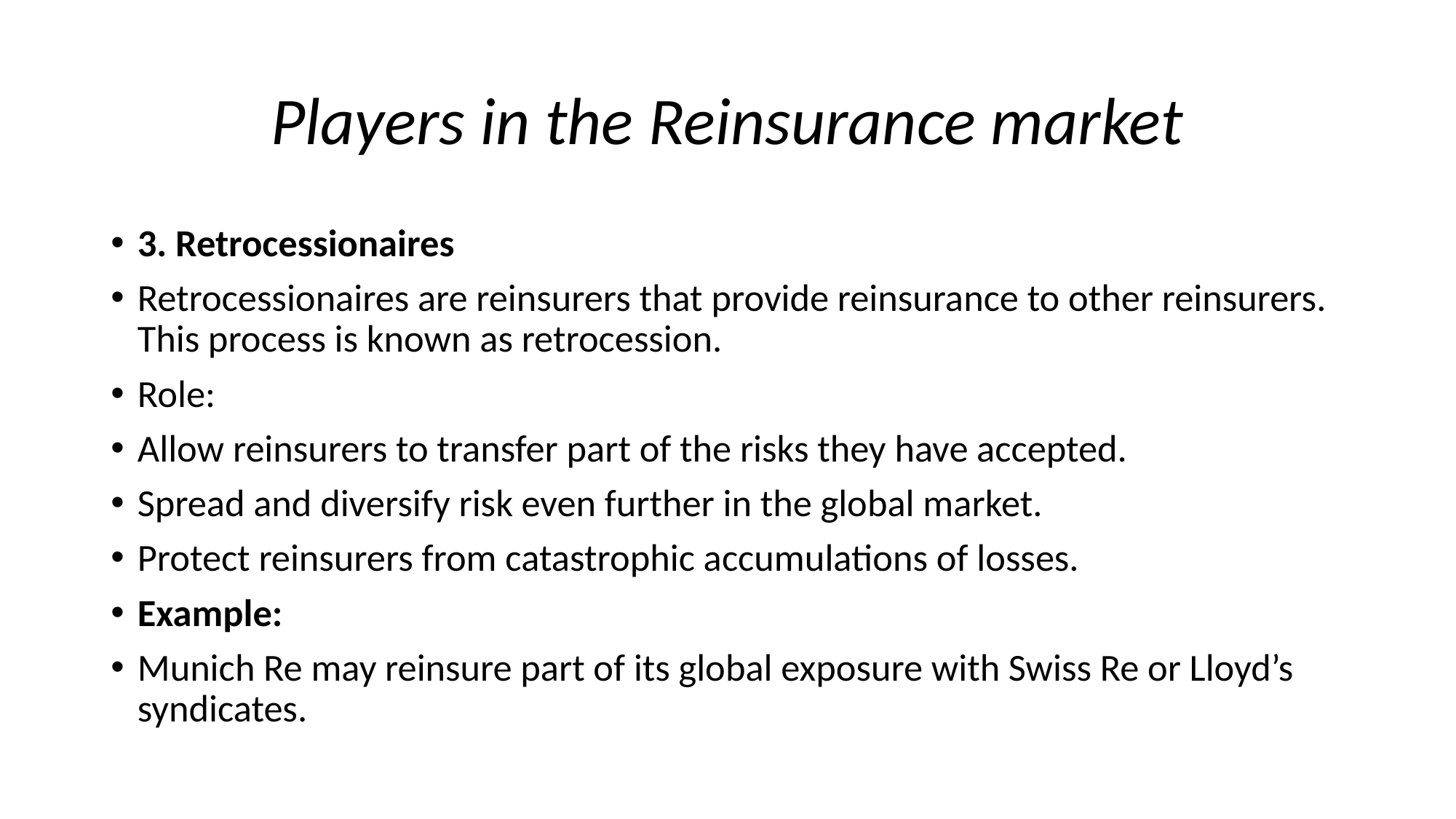

# Players in the Reinsurance market
3. Retrocessionaires
Retrocessionaires are reinsurers that provide reinsurance to other reinsurers. This process is known as retrocession.
Role:
Allow reinsurers to transfer part of the risks they have accepted.
Spread and diversify risk even further in the global market.
Protect reinsurers from catastrophic accumulations of losses.
Example:
Munich Re may reinsure part of its global exposure with Swiss Re or Lloyd’s syndicates.